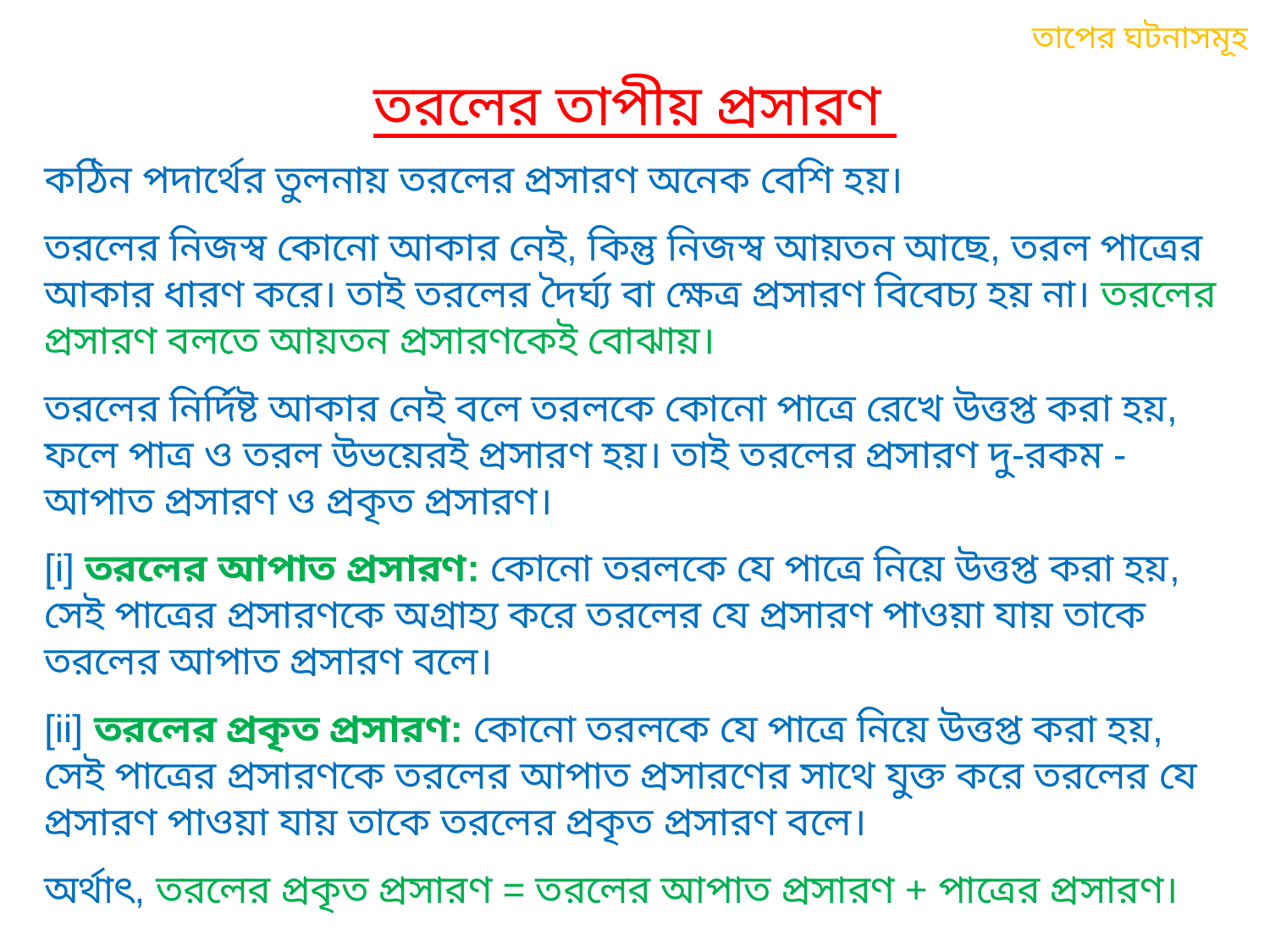

তাপের ঘটনাসমূহ
তরলের তাপীয় প্রসারণ
কঠিন পদার্থের তুলনায় তরলের প্রসারণ অনেক বেশি হয়।
তরলের নিজস্ব কোনো আকার নেই, কিন্তু নিজস্ব আয়তন আছে, তরল পাত্রের আকার ধারণ করে। তাই তরলের দৈর্ঘ্য বা ক্ষেত্র প্রসারণ বিবেচ্য হয় না। তরলের প্রসারণ বলতে আয়তন প্রসারণকেই বোঝায়।
তরলের নির্দিষ্ট আকার নেই বলে তরলকে কোনো পাত্রে রেখে উত্তপ্ত করা হয়, ফলে পাত্র ও তরল উভয়েরই প্রসারণ হয়। তাই তরলের প্রসারণ দু-রকম - আপাত প্রসারণ ও প্রকৃত প্রসারণ।
[i] তরলের আপাত প্রসারণ: কোনো তরলকে যে পাত্রে নিয়ে উত্তপ্ত করা হয়, সেই পাত্রের প্রসারণকে অগ্রাহ্য করে তরলের যে প্রসারণ পাওয়া যায় তাকে তরলের আপাত প্রসারণ বলে।
[ii] তরলের প্রকৃত প্রসারণ: কোনো তরলকে যে পাত্রে নিয়ে উত্তপ্ত করা হয়, সেই পাত্রের প্রসারণকে তরলের আপাত প্রসারণের সাথে যুক্ত করে তরলের যে প্রসারণ পাওয়া যায় তাকে তরলের প্রকৃত প্রসারণ বলে।
অর্থাৎ, তরলের প্রকৃত প্রসারণ = তরলের আপাত প্রসারণ + পাত্রের প্রসারণ।